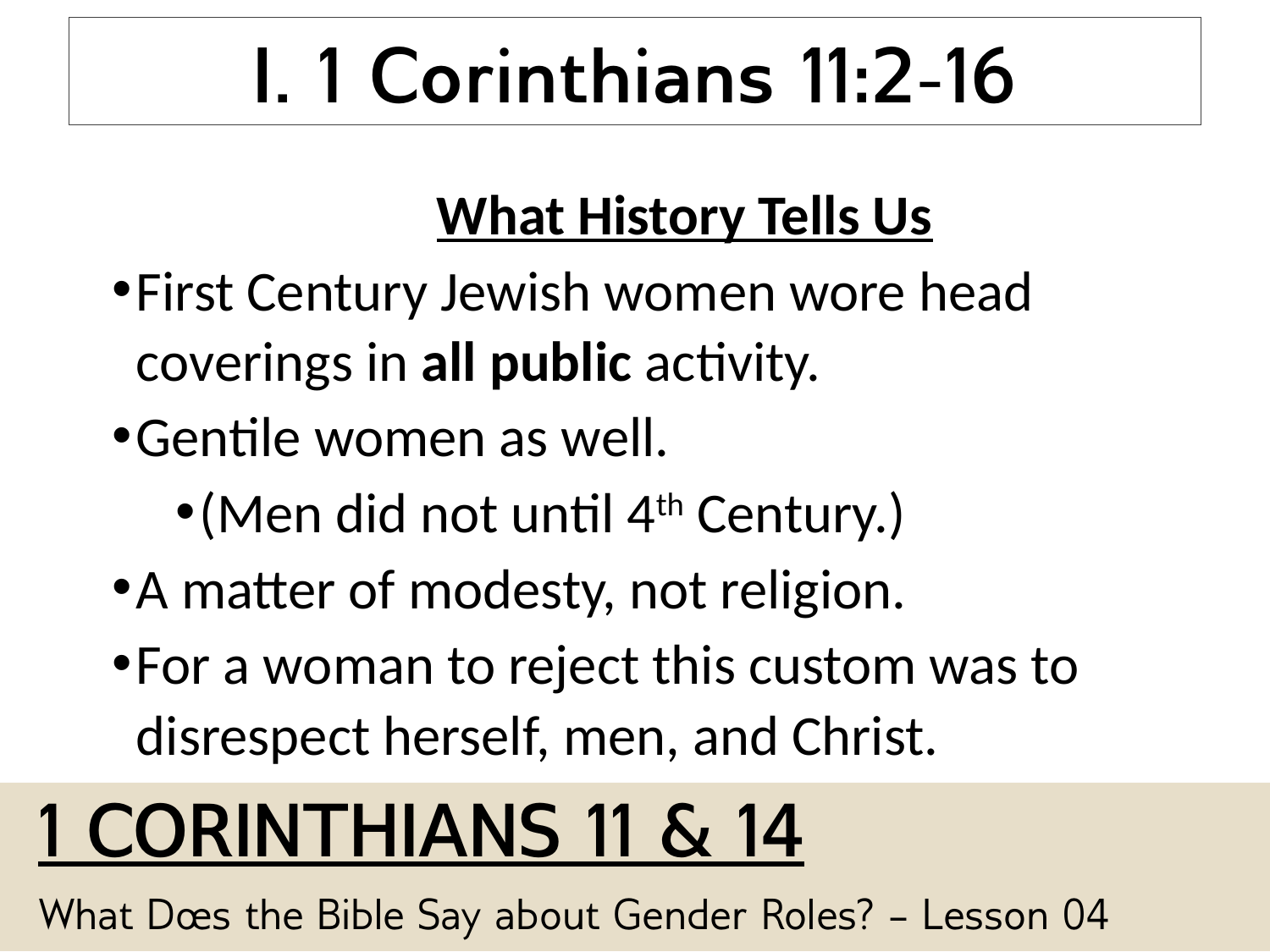

I. 1 Corinthians 11:2-16
What History Tells Us
First Century Jewish women wore head coverings in all public activity.
Gentile women as well.
(Men did not until 4th Century.)
A matter of modesty, not religion.
For a woman to reject this custom was to disrespect herself, men, and Christ.
# 1 Corinthians 11 & 14
What Does the Bible Say about Gender Roles? – Lesson 04